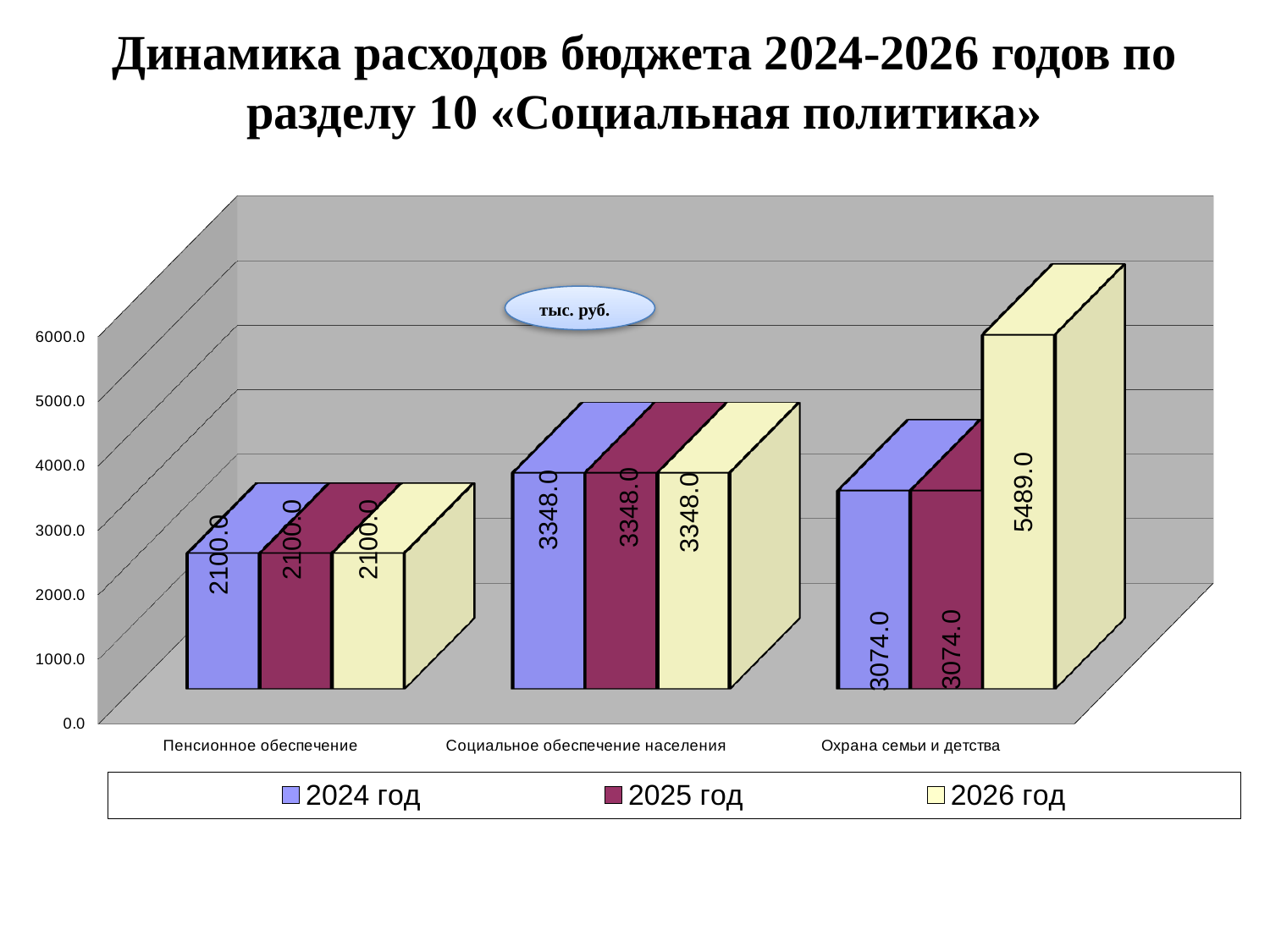

Динамика расходов бюджета 2024-2026 годов по разделу 10 «Социальная политика»

[unsupported chart]

тыс. руб.